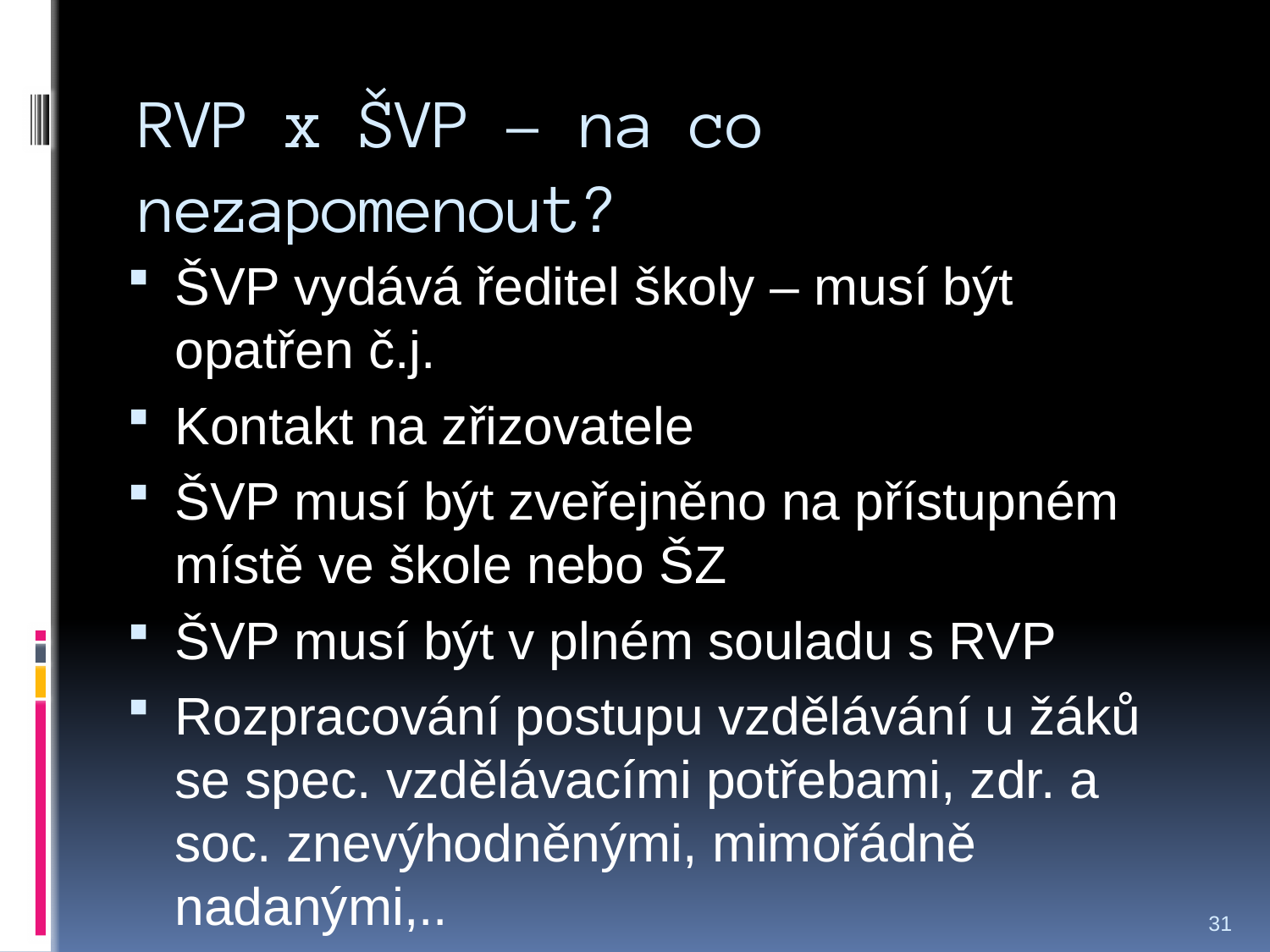

# RVP x ŠVP – na co nezapomenout?
ŠVP vydává ředitel školy – musí být opatřen č.j.
Kontakt na zřizovatele
ŠVP musí být zveřejněno na přístupném místě ve škole nebo ŠZ
ŠVP musí být v plném souladu s RVP
Rozpracování postupu vzdělávání u žáků se spec. vzdělávacími potřebami, zdr. a soc. znevýhodněnými, mimořádně nadanými,..
31